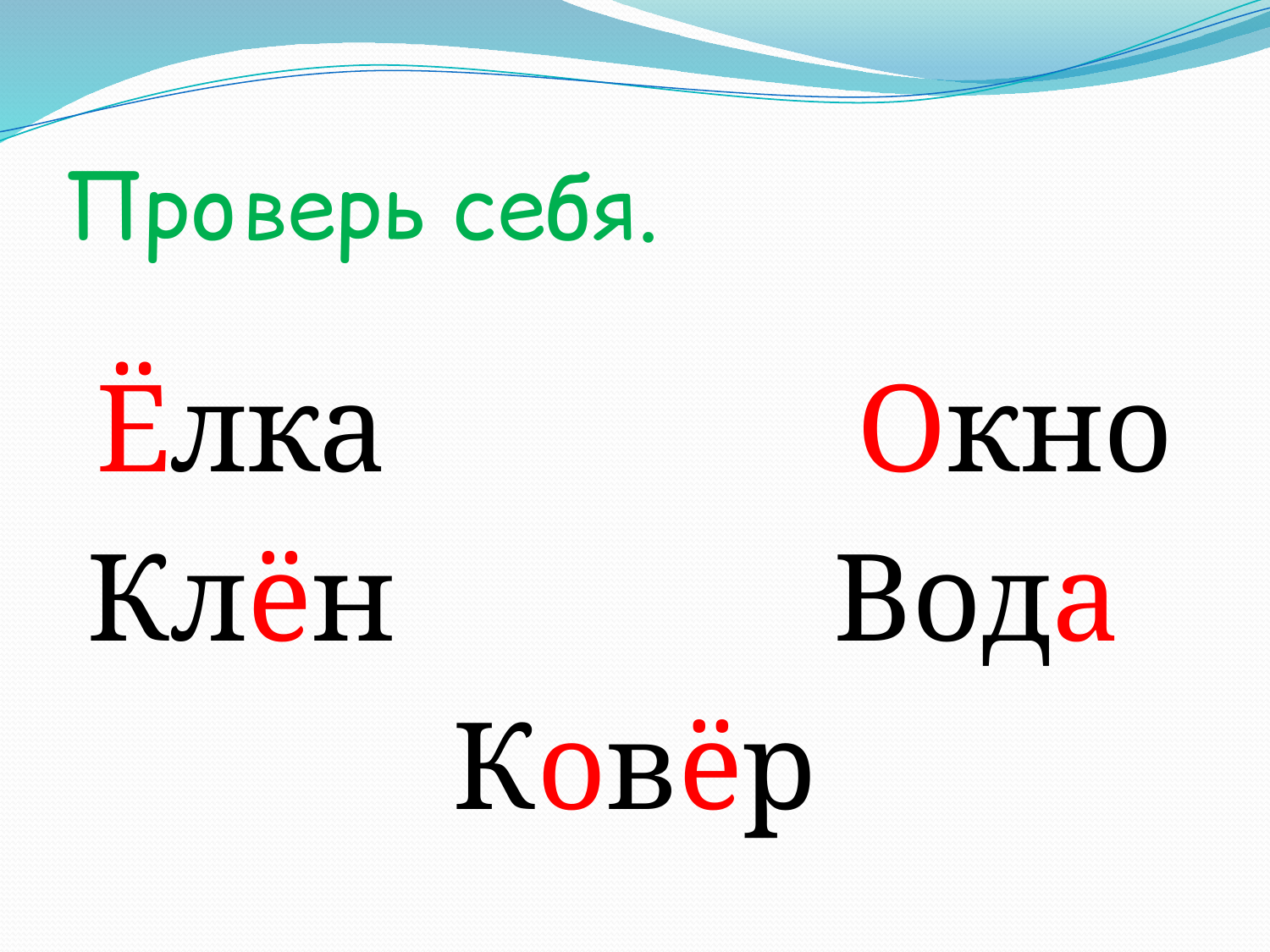

# Проверь себя.

Ёлка               Окно
Клён              Вода
Ковёр